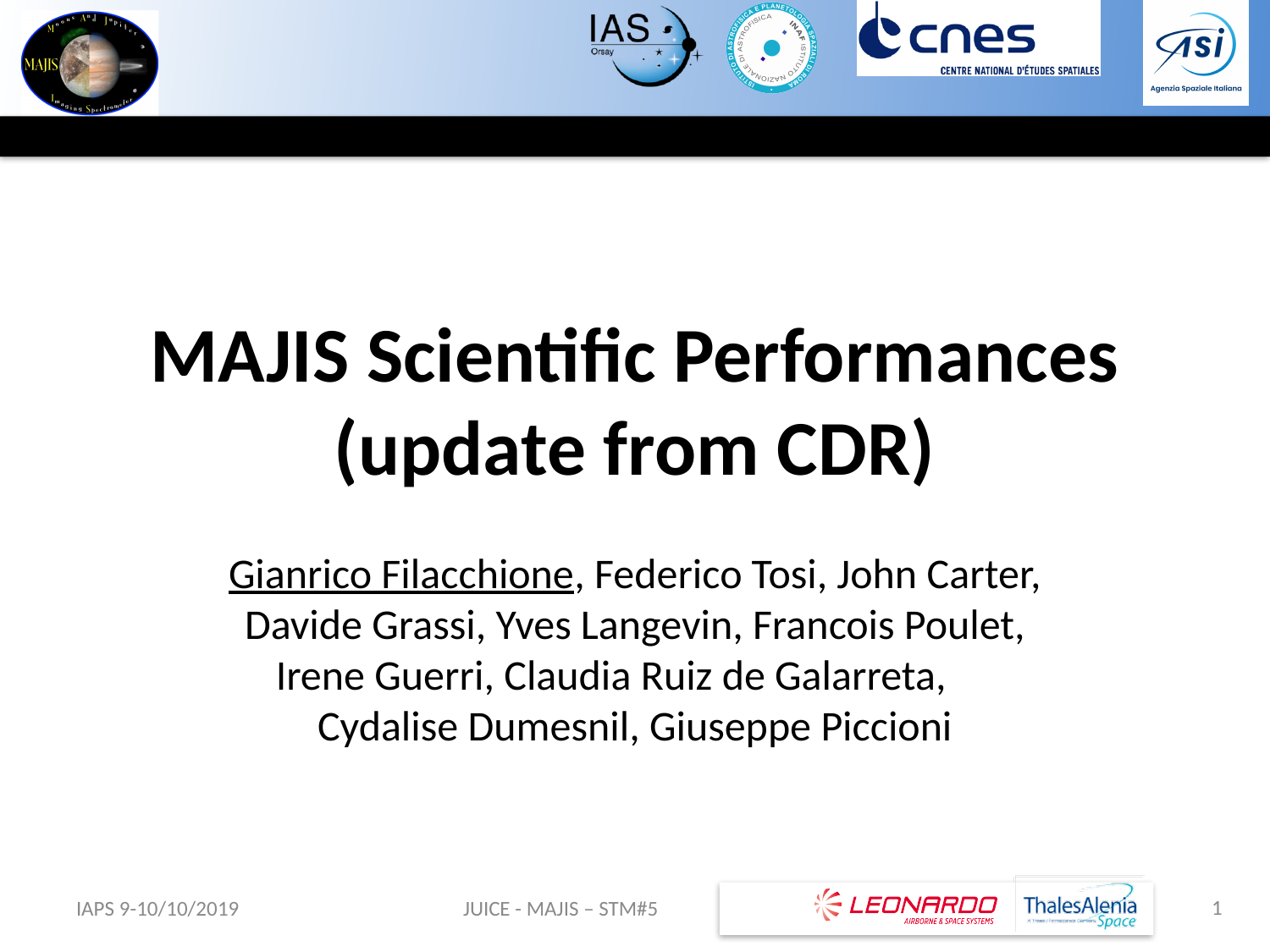

# MAJIS Scientific Performances (update from CDR)
Gianrico Filacchione, Federico Tosi, John Carter, Davide Grassi, Yves Langevin, Francois Poulet, Irene Guerri, Claudia Ruiz de Galarreta,      Cydalise Dumesnil, Giuseppe Piccioni
1
IAPS 9-10/10/2019
JUICE - MAJIS – STM#5